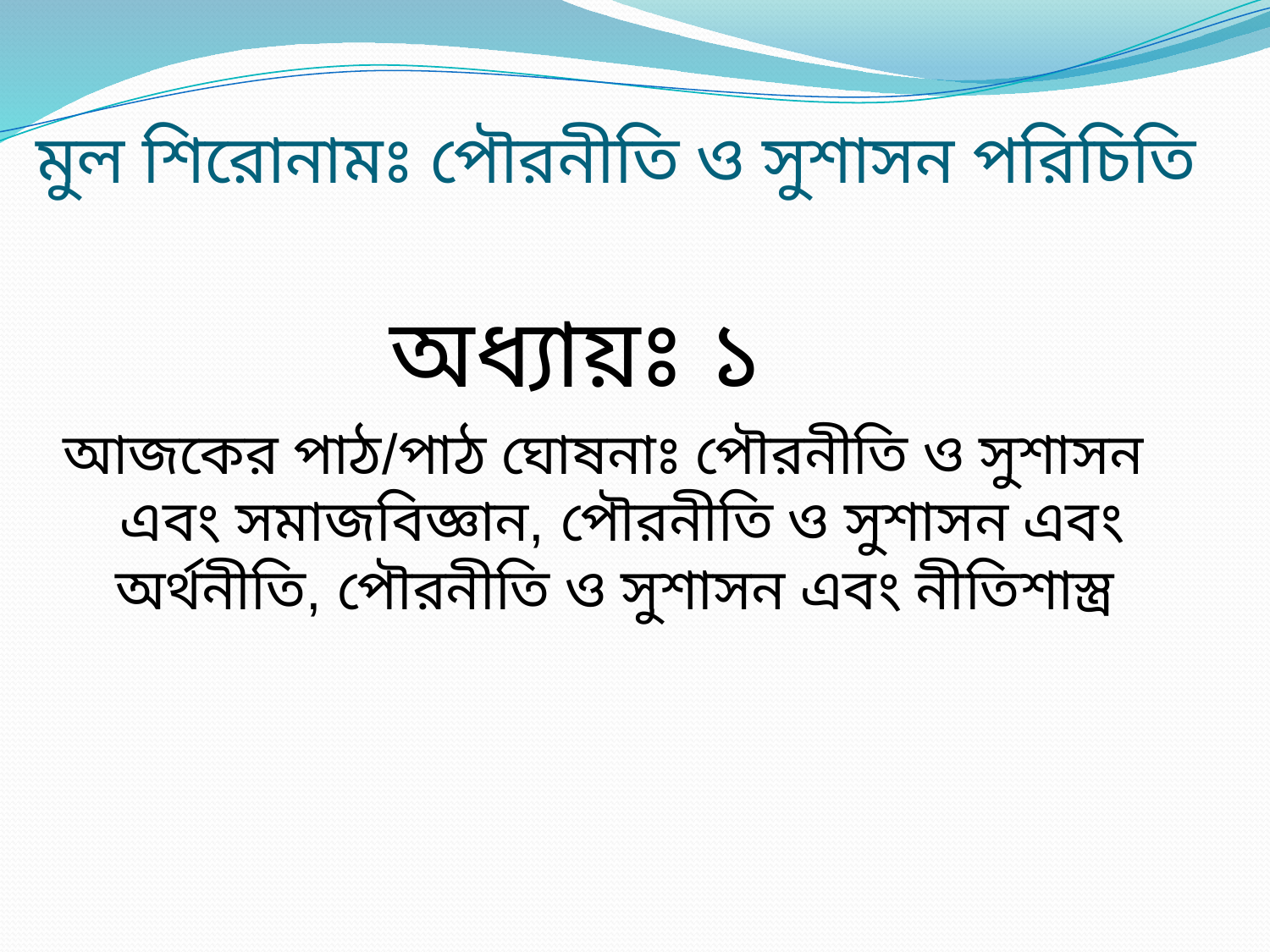

# মুল শিরোনামঃ পৌরনীতি ও সুশাসন পরিচিতি
অধ্যায়ঃ ১
আজকের পাঠ/পাঠ ঘোষনাঃ পৌরনীতি ও সুশাসন এবং সমাজবিজ্ঞান, পৌরনীতি ও সুশাসন এবং অর্থনীতি, পৌরনীতি ও সুশাসন এবং নীতিশাস্ত্র